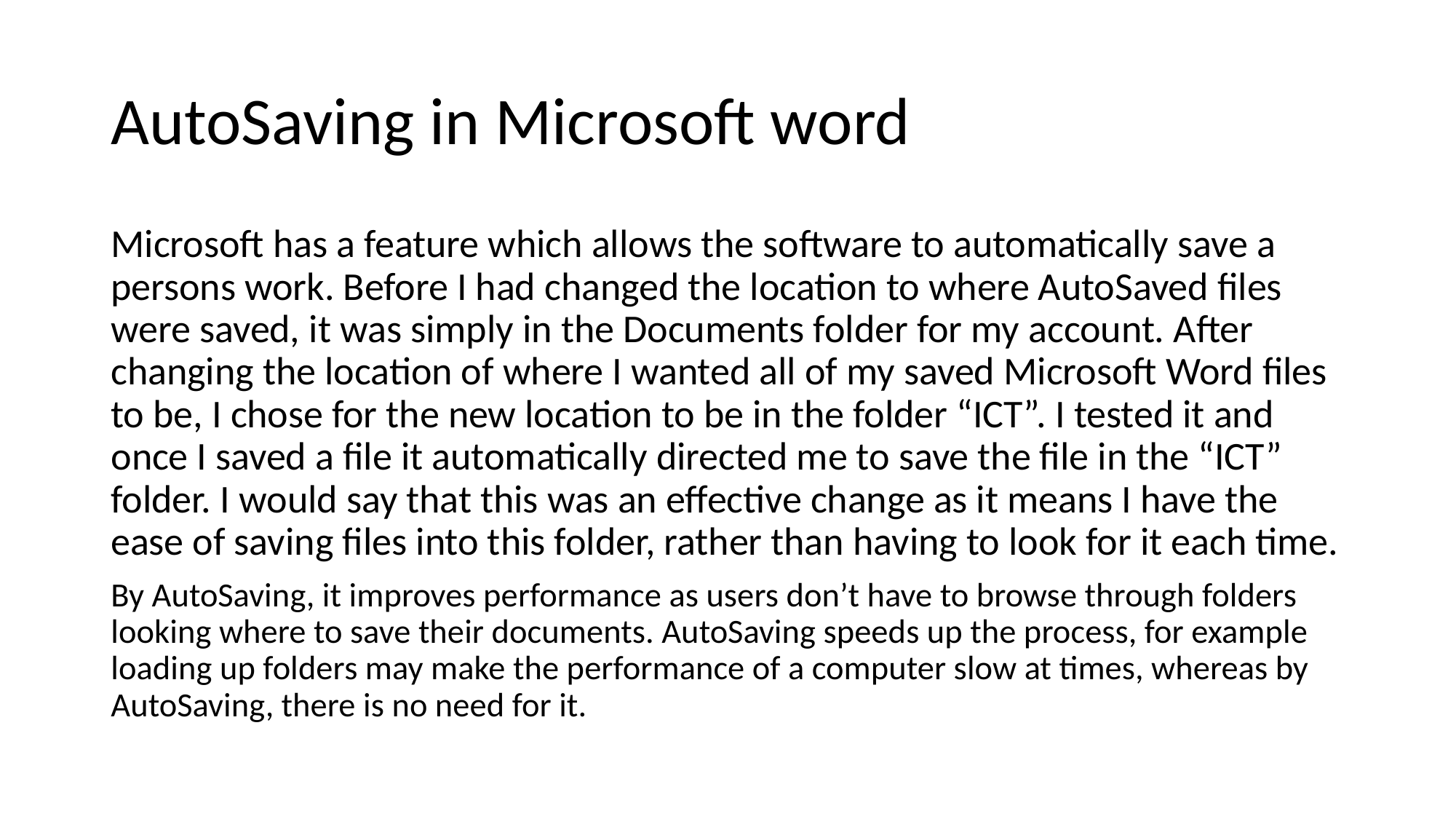

# AutoSaving in Microsoft word
Microsoft has a feature which allows the software to automatically save a persons work. Before I had changed the location to where AutoSaved files were saved, it was simply in the Documents folder for my account. After changing the location of where I wanted all of my saved Microsoft Word files to be, I chose for the new location to be in the folder “ICT”. I tested it and once I saved a file it automatically directed me to save the file in the “ICT” folder. I would say that this was an effective change as it means I have the ease of saving files into this folder, rather than having to look for it each time.
By AutoSaving, it improves performance as users don’t have to browse through folders looking where to save their documents. AutoSaving speeds up the process, for example loading up folders may make the performance of a computer slow at times, whereas by AutoSaving, there is no need for it.